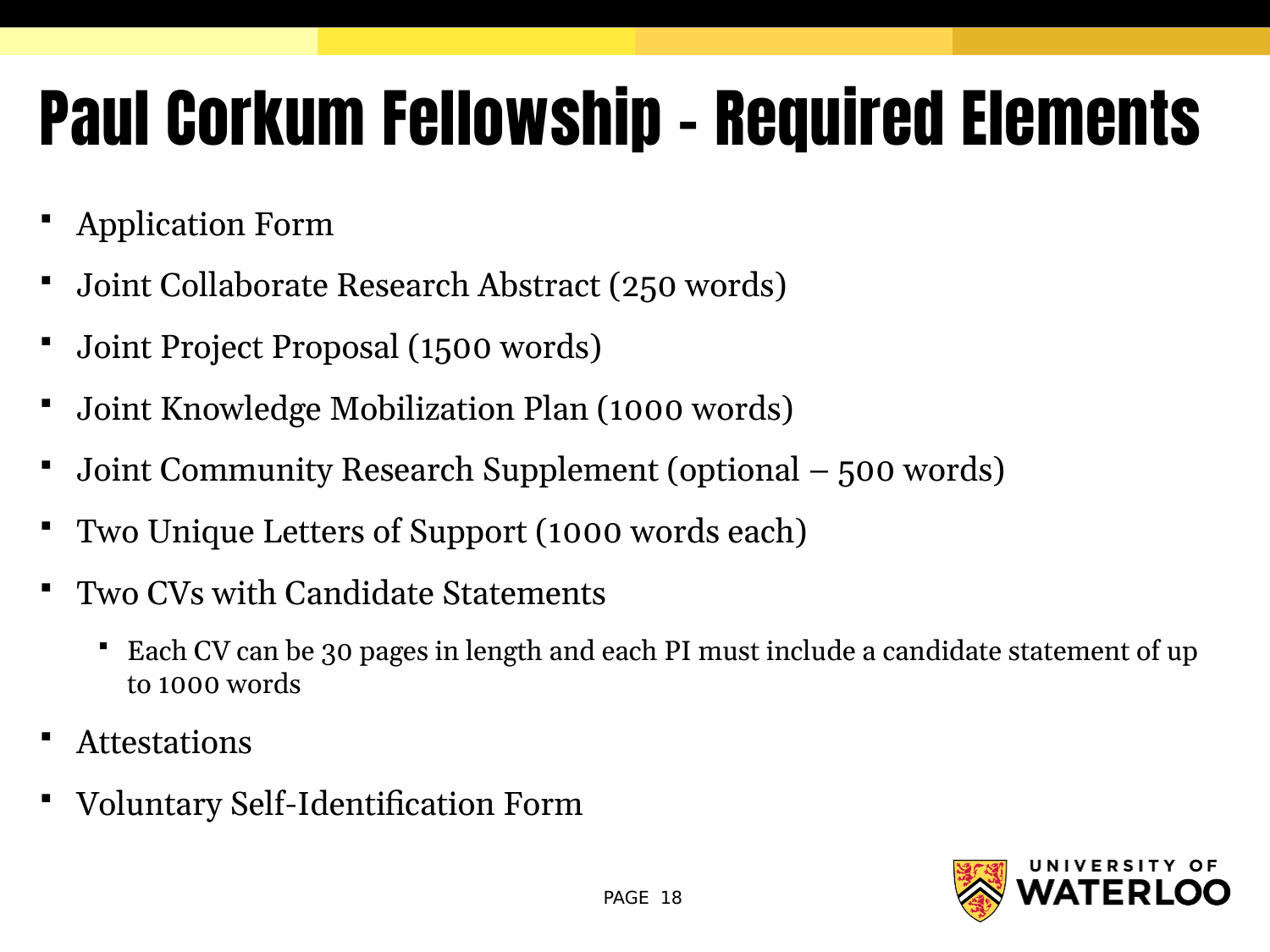

# Paul Corkum Fellowship – Required Elements
Application Form
Joint Collaborate Research Abstract (250 words)
Joint Project Proposal (1500 words)
Joint Knowledge Mobilization Plan (1000 words)
Joint Community Research Supplement (optional – 500 words)
Two Unique Letters of Support (1000 words each)
Two CVs with Candidate Statements
Each CV can be 30 pages in length and each PI must include a candidate statement of up to 1000 words
Attestations
Voluntary Self-Identification Form
PAGE  18